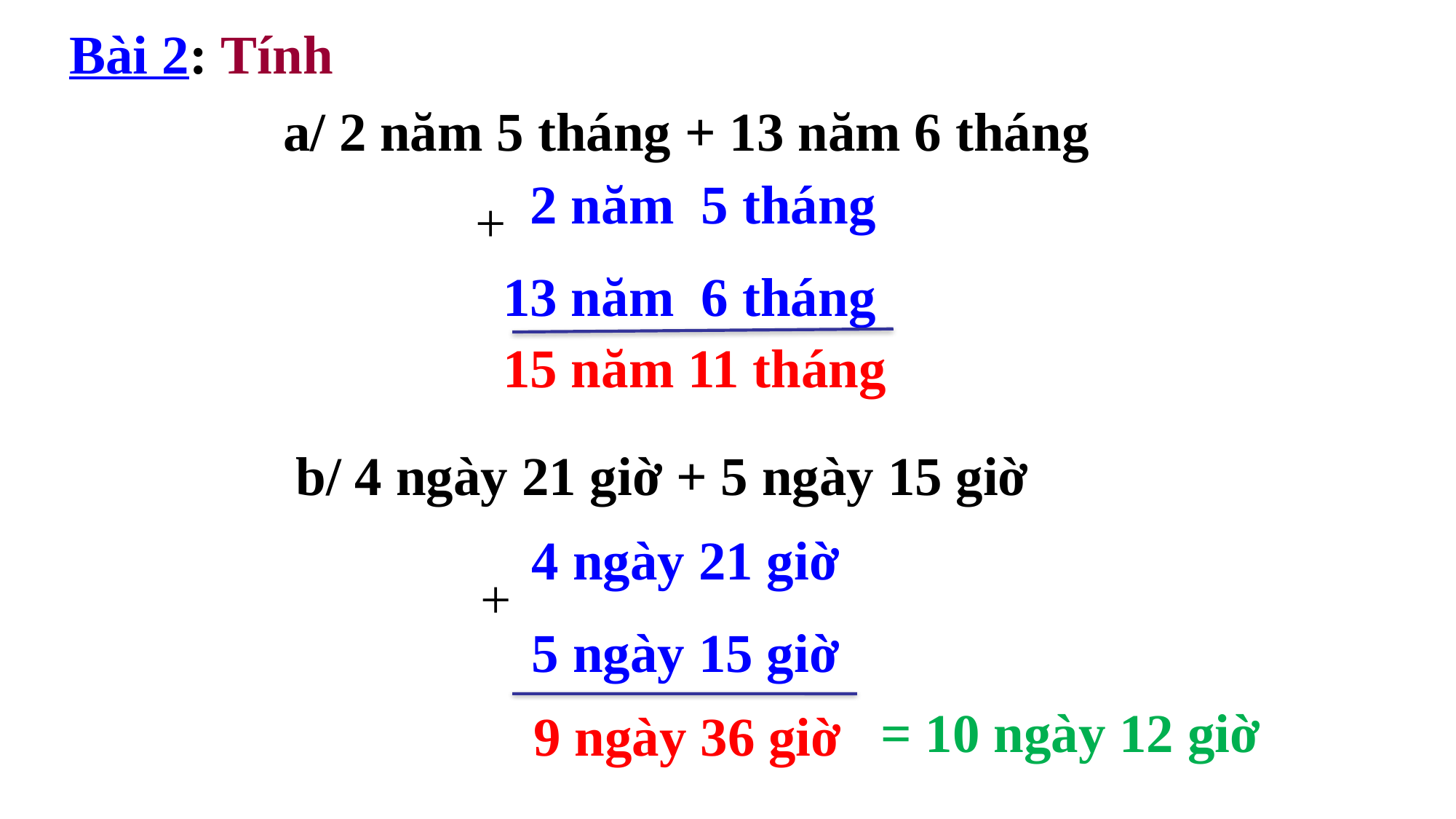

Bài 2: Tính
a/ 2 năm 5 tháng + 13 năm 6 tháng
  2 năm  5 tháng
13 năm  6 tháng
+
15 năm 11 tháng

b/ 4 ngày 21 giờ + 5 ngày 15 giờ
4 ngày 21 giờ
5 ngày 15 giờ
+
= 10 ngày 12 giờ

   9 ngày 36 giờ